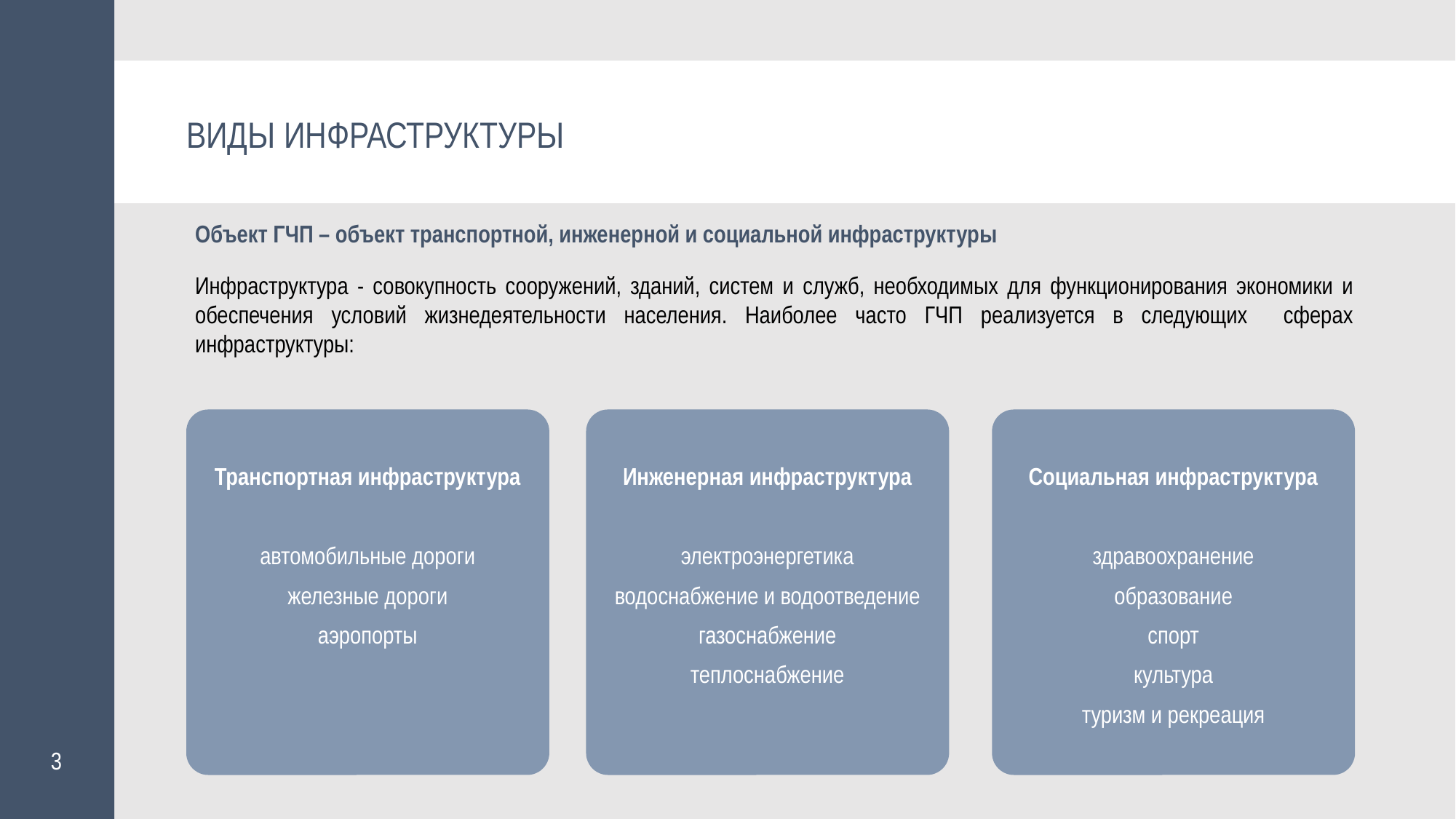

ВИДЫ ИНФРАСТРУКТУРЫ
Объект ГЧП – объект транспортной, инженерной и социальной инфраструктуры
Инфраструктура - совокупность сооружений, зданий, систем и служб, необходимых для функционирования экономики и обеспечения условий жизнедеятельности населения. Наиболее часто ГЧП реализуется в следующих  сферах инфраструктуры:

Транспортная инфраструктура

автомобильные дороги
железные дороги
аэропорты

Инженерная инфраструктура

электроэнергетика
водоснабжение и водоотведение
газоснабжение
теплоснабжение

Социальная инфраструктура

здравоохранение
образование
спорт
культура
туризм и рекреация

[unsupported chart]

3